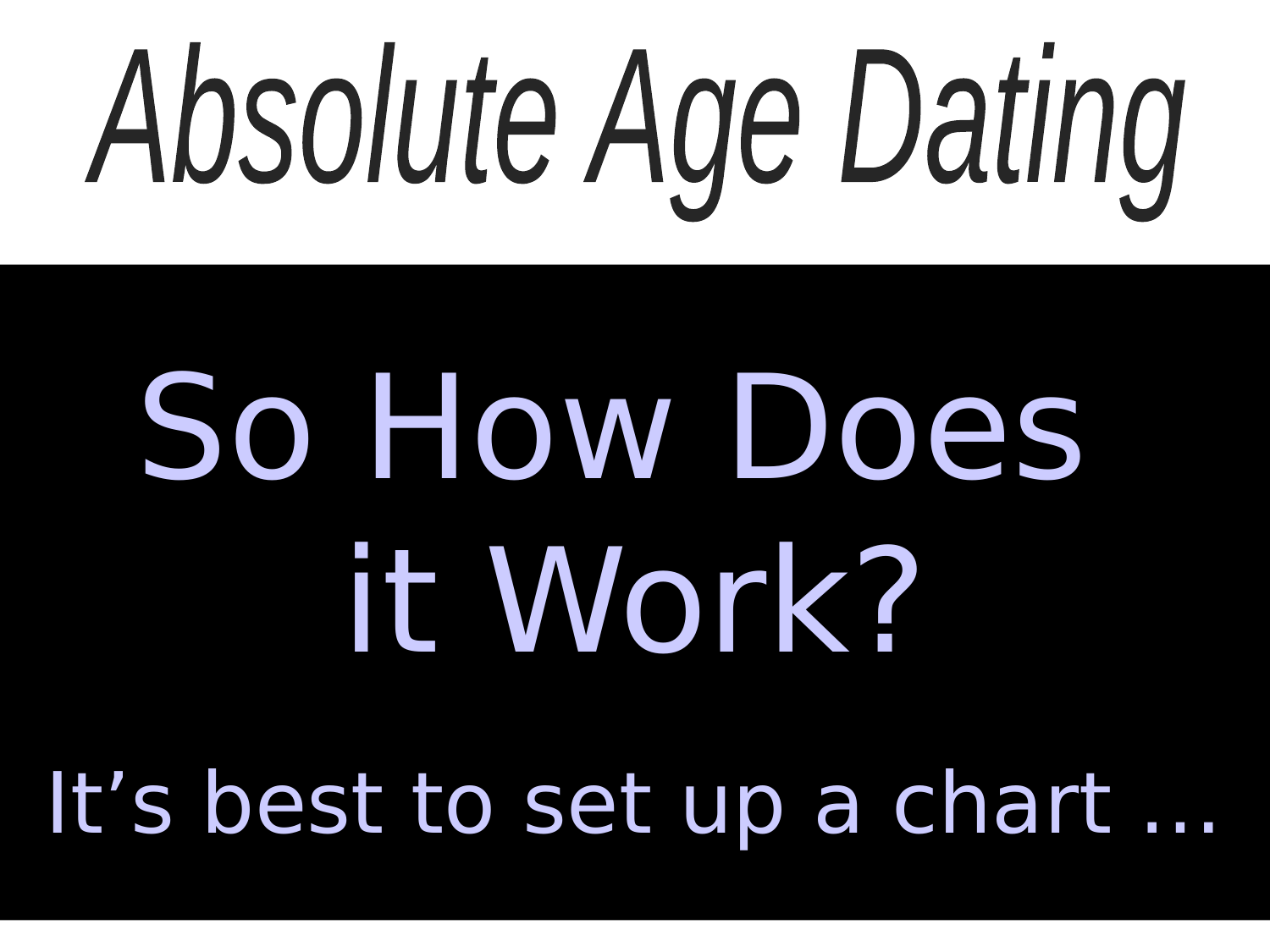

Absolute Age Dating
# So How Does it Work? It’s best to set up a chart …